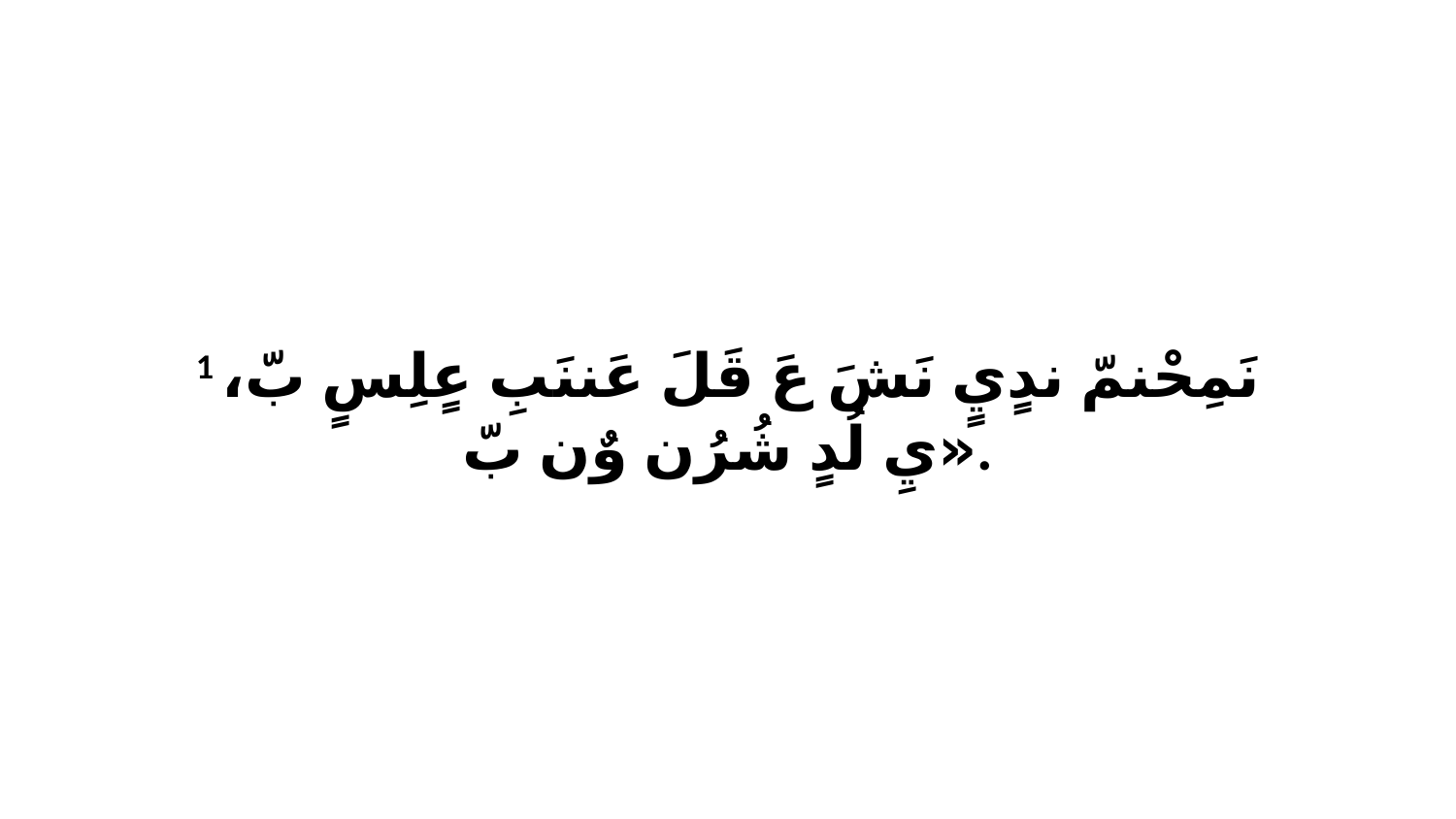

1 نَمِحْنمّ ندٍيٍ نَشَ عَ قَلَ عَننَبِ عٍلِسٍ بّ، «يِ لُدٍ شُرُن وٌن بّ.